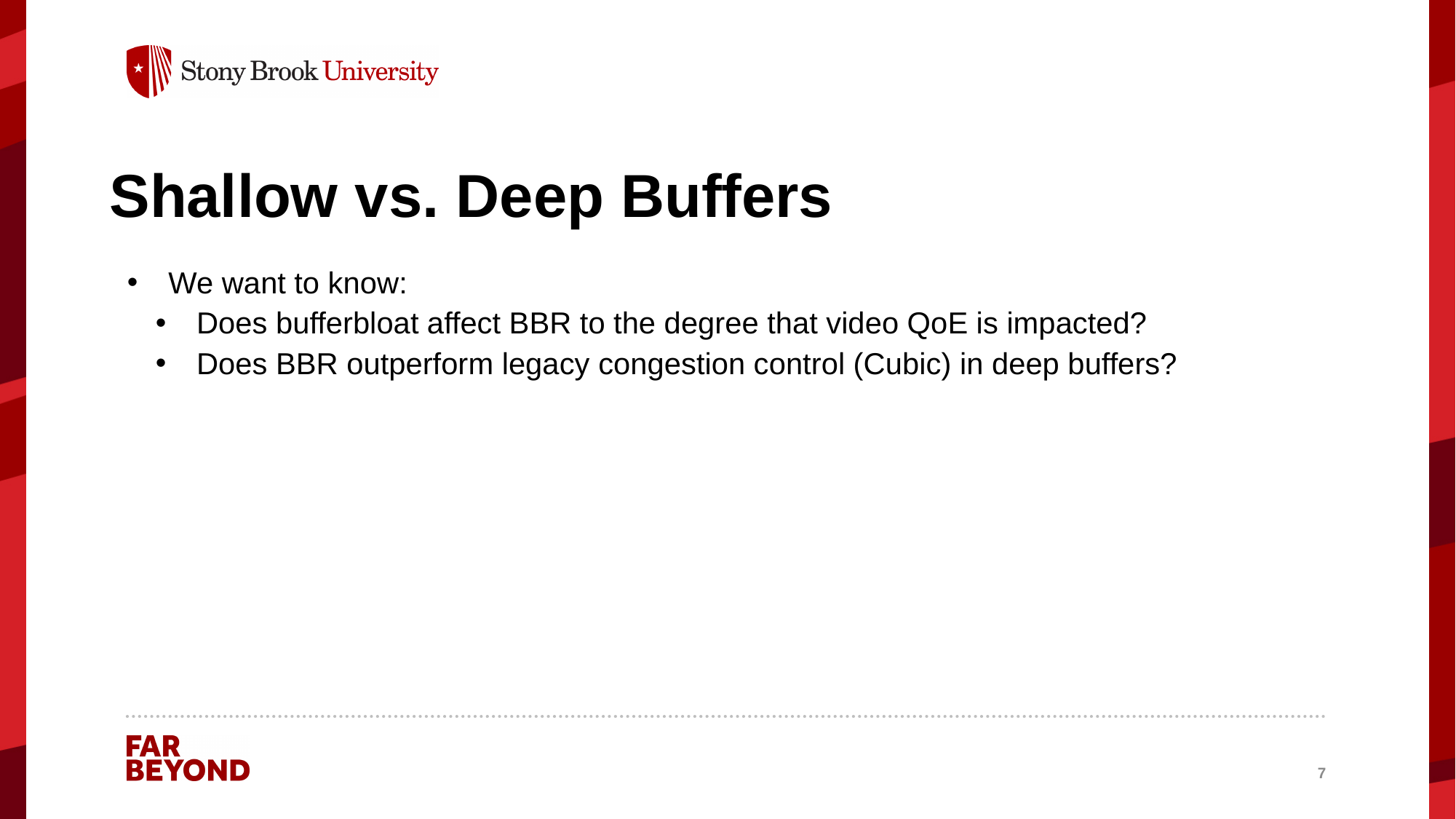

# Shallow vs. Deep Buffers
We want to know:
Does bufferbloat affect BBR to the degree that video QoE is impacted?
Does BBR outperform legacy congestion control (Cubic) in deep buffers?
7